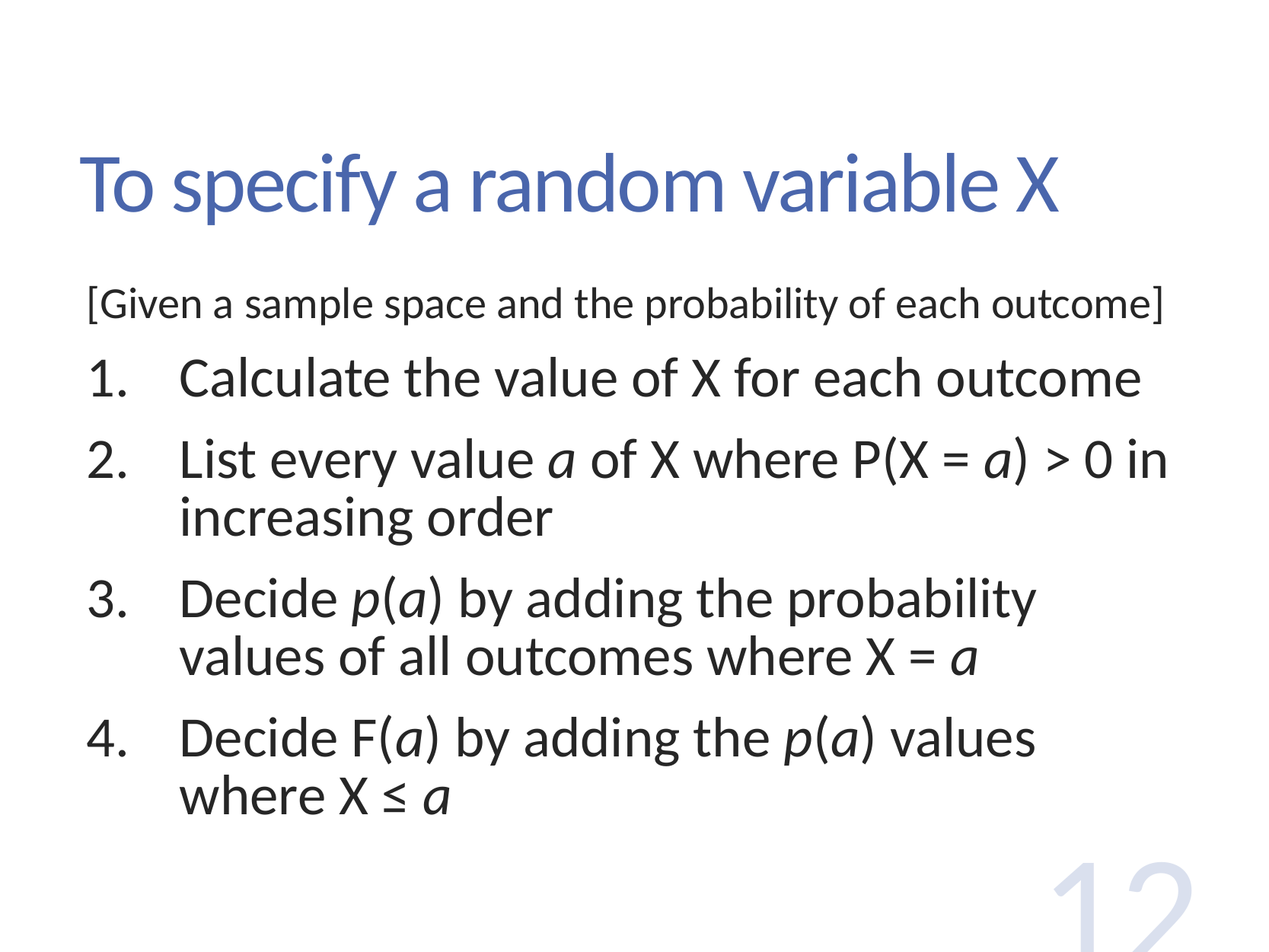

# To specify a random variable X
[Given a sample space and the probability of each outcome]
Calculate the value of X for each outcome
List every value a of X where P(X = a) > 0 in increasing order
Decide p(a) by adding the probability values of all outcomes where X = a
Decide F(a) by adding the p(a) values where X ≤ a

12